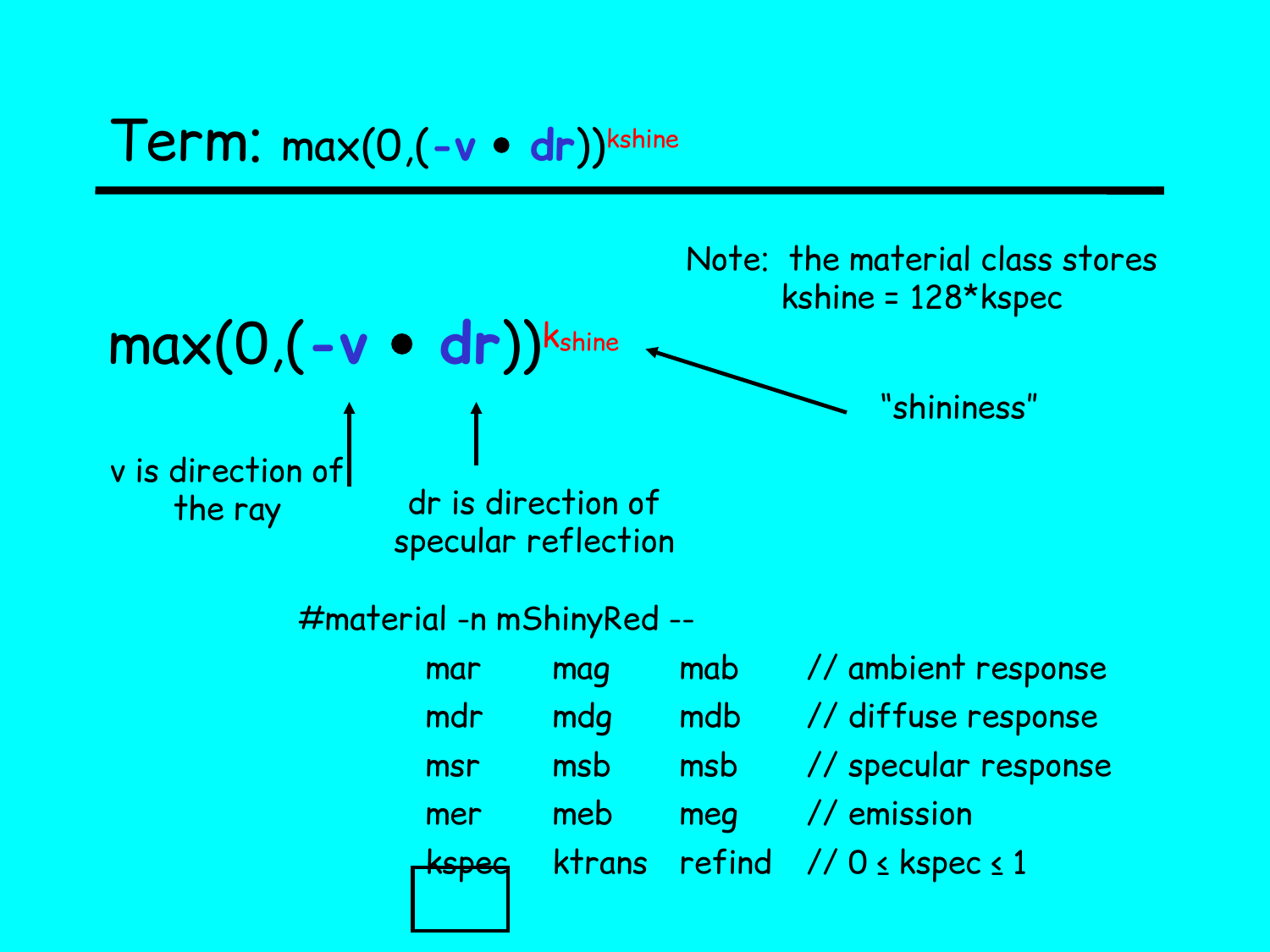

# Term: max(0,(-v • dr))kshine

max(0,(-v • dr))kshine
Note:  the material class stores kshine = 128*kspec

“shininess”

v is direction of the ray
dr is direction of specular reflection
#material -n mShinyRed --
	mar	mag	mab	// ambient response
	mdr	mdg	mdb	// diffuse response
	msr	msb	msb	// specular response
	mer	meb	meg	// emission
	kspec	ktrans	refind	// 0 ≤ kspec ≤ 1